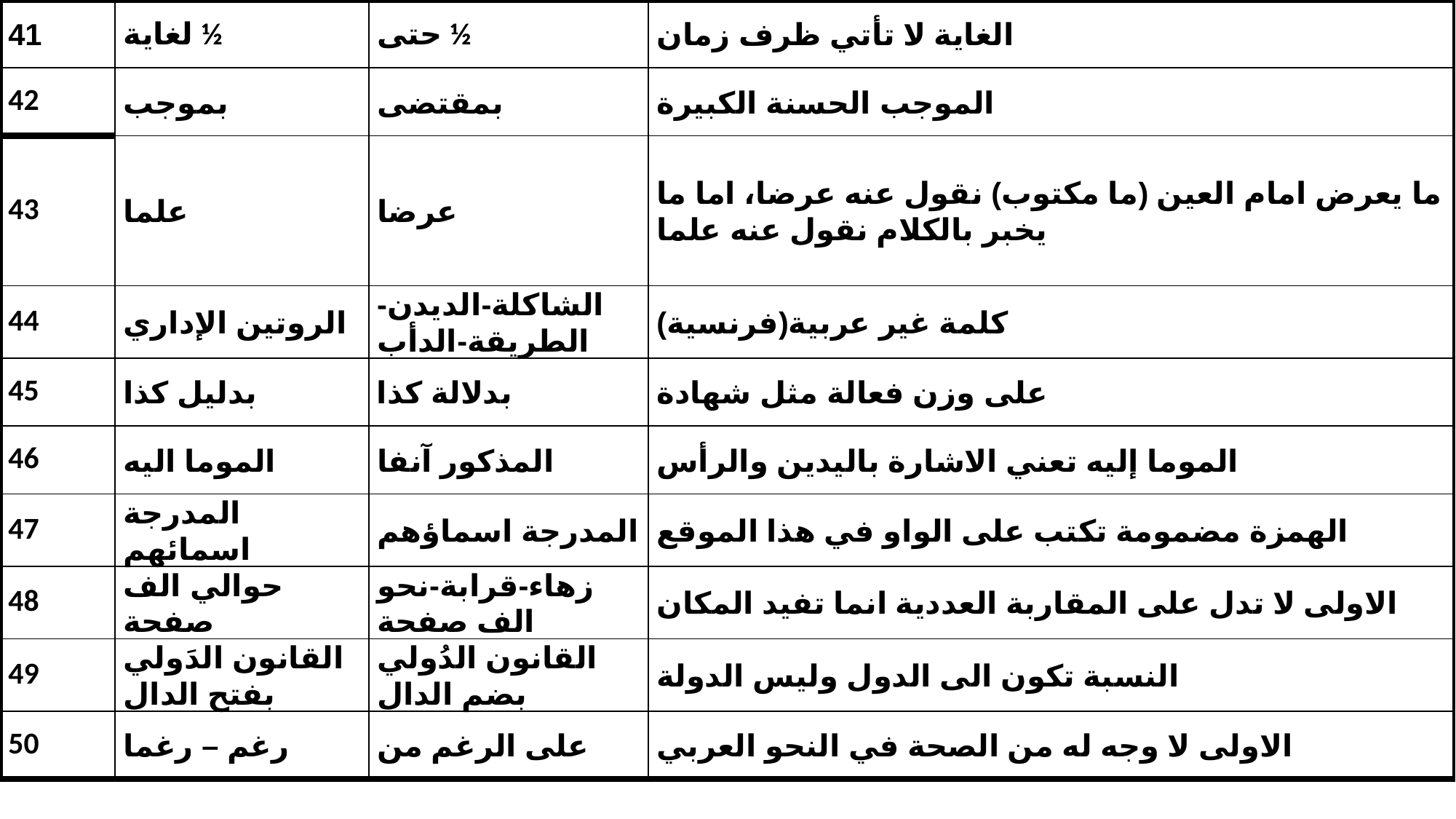

| 41 | لغاية ½ | حتى ½ | الغاية لا تأتي ظرف زمان |
| --- | --- | --- | --- |
| 42 | بموجب | بمقتضى | الموجب الحسنة الكبيرة |
| 43 | علما | عرضا | ما يعرض امام العين (ما مكتوب) نقول عنه عرضا، اما ما يخبر بالكلام نقول عنه علما |
| 44 | الروتين الإداري | الشاكلة-الديدن-الطريقة-الدأب | كلمة غير عربية(فرنسية) |
| 45 | بدليل كذا | بدلالة كذا | على وزن فعالة مثل شهادة |
| 46 | الموما اليه | المذكور آنفا | الموما إليه تعني الاشارة باليدين والرأس |
| 47 | المدرجة اسمائهم | المدرجة اسماؤهم | الهمزة مضمومة تكتب على الواو في هذا الموقع |
| 48 | حوالي الف صفحة | زهاء-قرابة-نحو الف صفحة | الاولى لا تدل على المقاربة العددية انما تفيد المكان |
| 49 | القانون الدَولي بفتح الدال | القانون الدُولي بضم الدال | النسبة تكون الى الدول وليس الدولة |
| 50 | رغم – رغما | على الرغم من | الاولى لا وجه له من الصحة في النحو العربي |